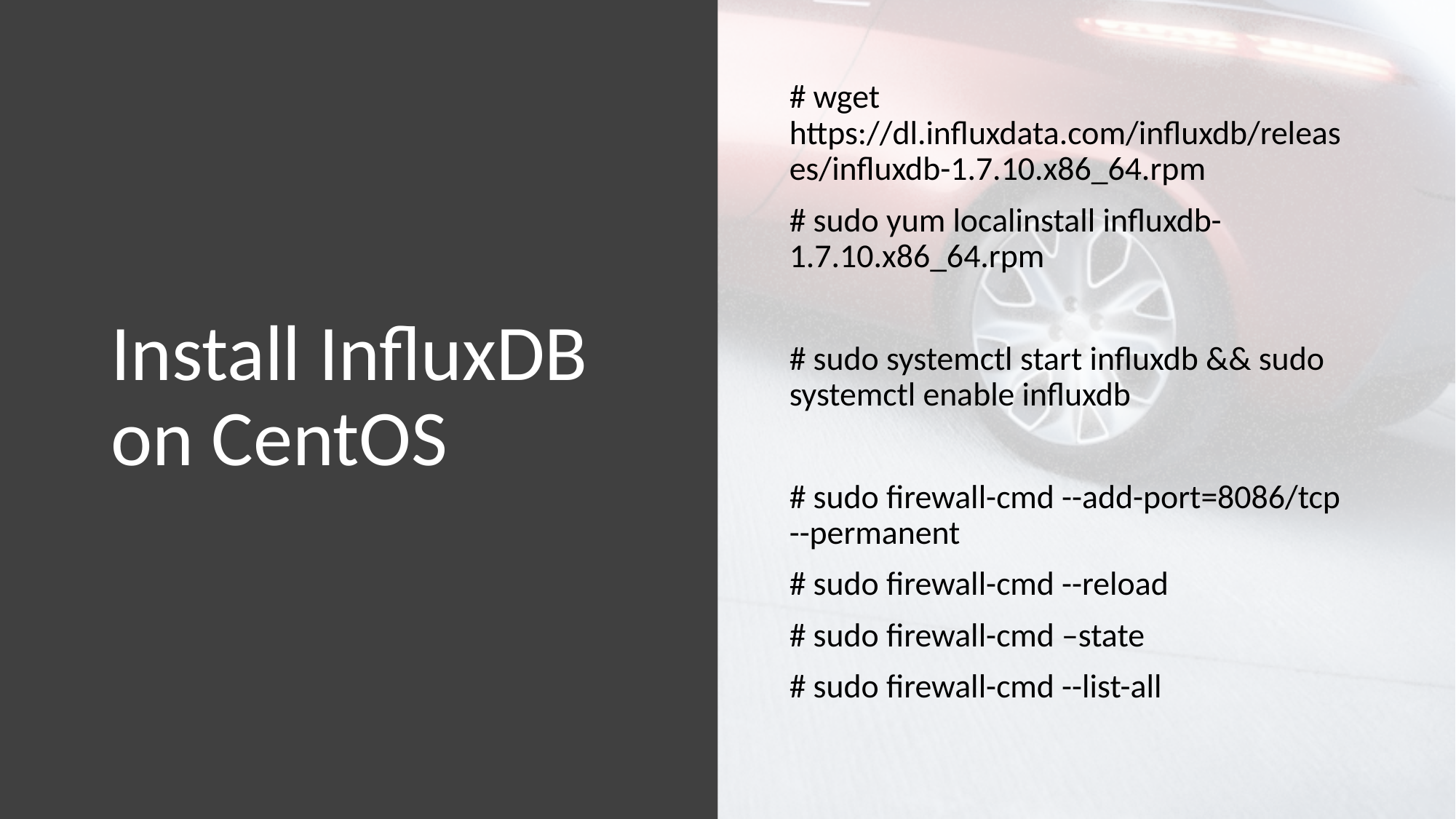

# Install InfluxDB on CentOS
# wget https://dl.influxdata.com/influxdb/releases/influxdb-1.7.10.x86_64.rpm
# sudo yum localinstall influxdb-1.7.10.x86_64.rpm

# sudo systemctl start influxdb && sudo systemctl enable influxdb

# sudo firewall-cmd --add-port=8086/tcp --permanent
# sudo firewall-cmd --reload
# sudo firewall-cmd –state
# sudo firewall-cmd --list-all